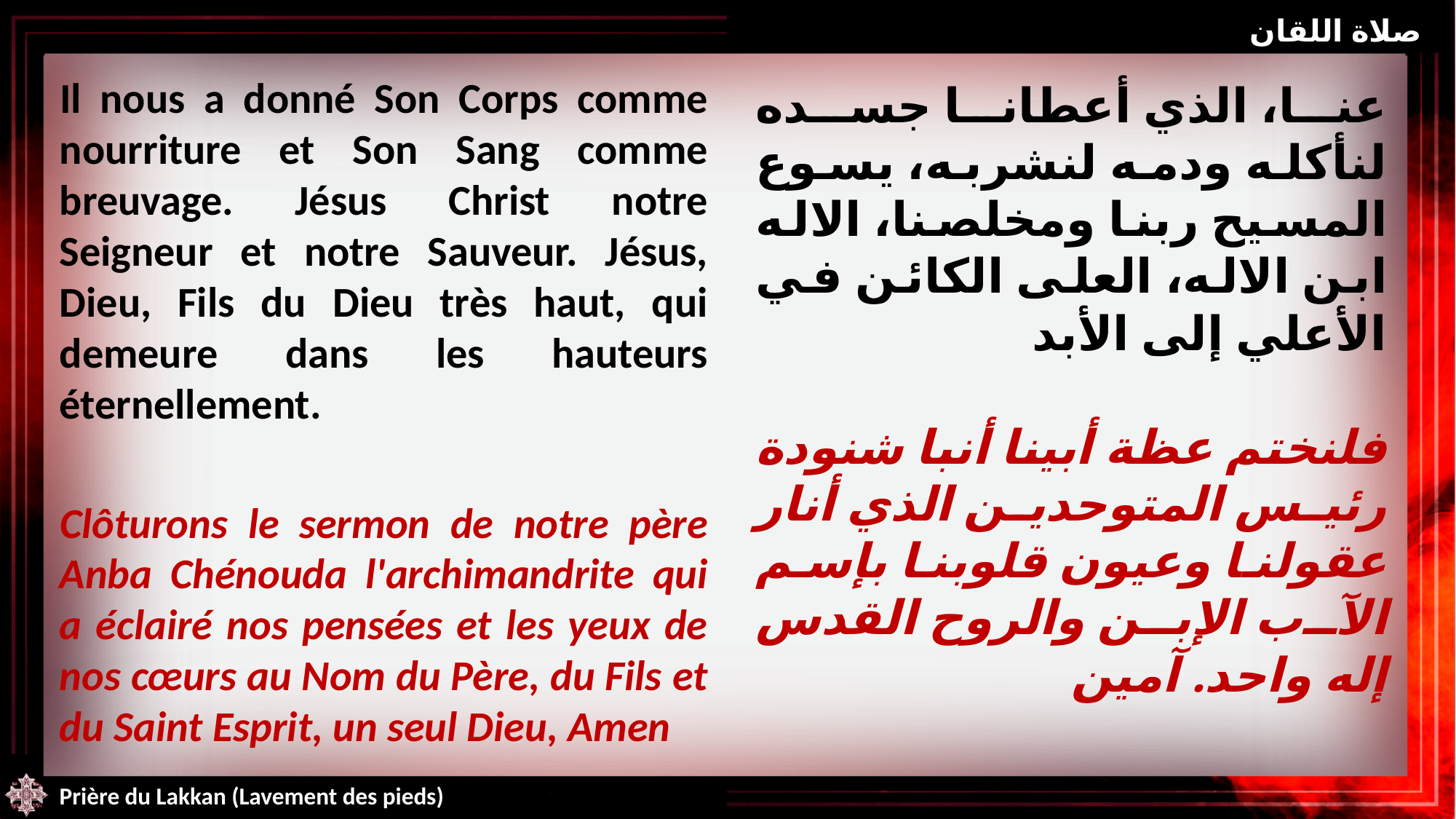

صلاة اللقان
Il nous a donné Son Corps comme nourriture et Son Sang comme breuvage. Jésus Christ notre Seigneur et notre Sauveur. Jésus, Dieu, Fils du Dieu très haut, qui demeure dans les hauteurs éternellement.

Clôturons le sermon de notre père Anba Chénouda l'archimandrite qui a éclairé nos pensées et les yeux de nos cœurs au Nom du Père, du Fils et du Saint Esprit, un seul Dieu, Amen
عنا، الذي أعطانا جسده لنأكله ودمه لنشربه، يسوع المسيح ربنا ومخلصنا، الاله ابن الاله، العلى الكائن في الأعلي إلى الأبد

فلنختم عظة أبينا أنبا شنودة رئيس المتوحدين الذي أنار عقولنا وعيون قلوبنا بإسم الآب الإبن والروح القدس إله واحد. آمين
Prière du Lakkan (Lavement des pieds)